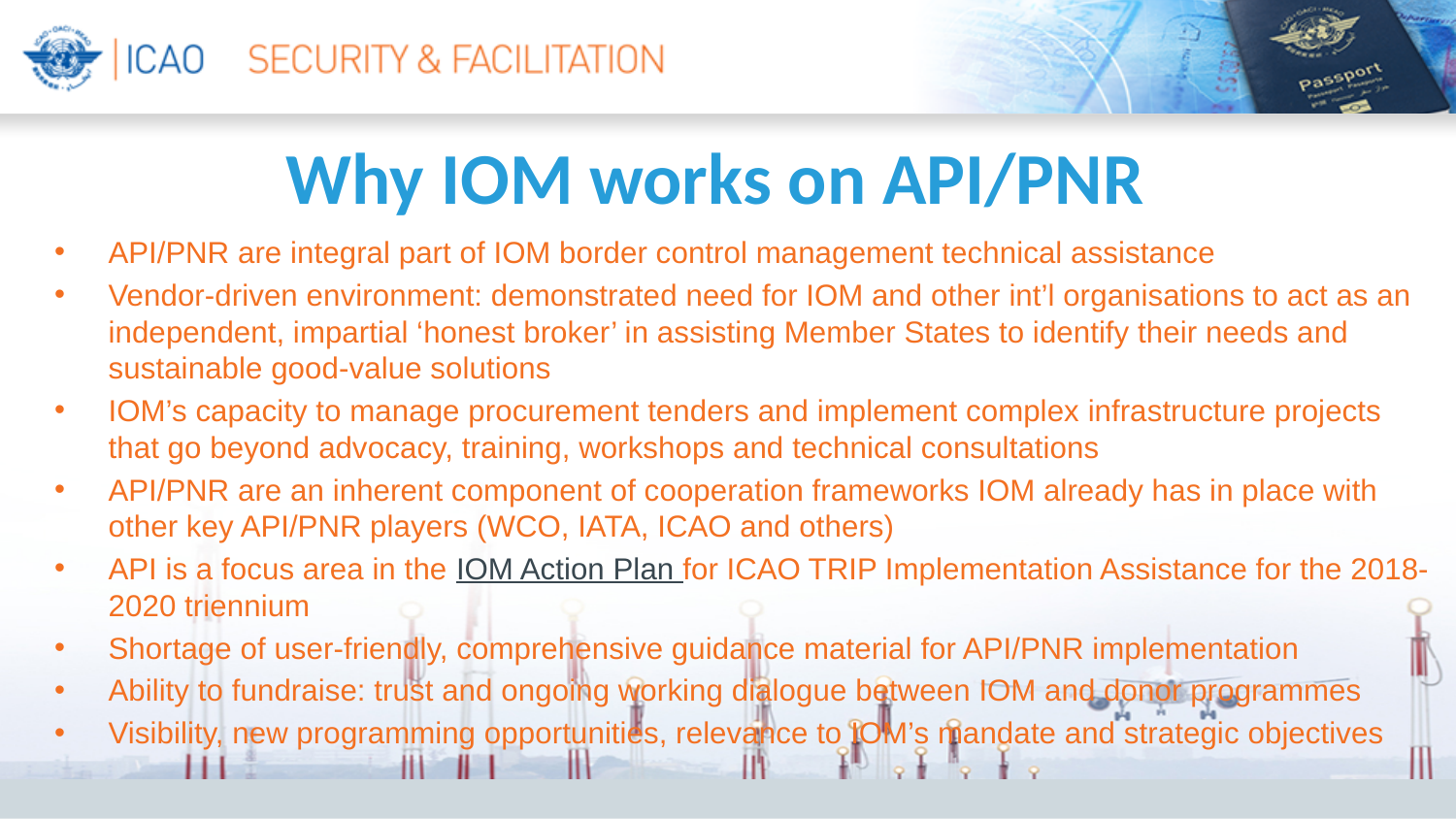

Why IOM works on API/PNR
API/PNR are integral part of IOM border control management technical assistance
Vendor-driven environment: demonstrated need for IOM and other int’l organisations to act as an independent, impartial ‘honest broker’ in assisting Member States to identify their needs and sustainable good-value solutions
IOM’s capacity to manage procurement tenders and implement complex infrastructure projects that go beyond advocacy, training, workshops and technical consultations
API/PNR are an inherent component of cooperation frameworks IOM already has in place with other key API/PNR players (WCO, IATA, ICAO and others)
API is a focus area in the IOM Action Plan for ICAO TRIP Implementation Assistance for the 2018-2020 triennium
Shortage of user-friendly, comprehensive guidance material for API/PNR implementation
Ability to fundraise: trust and ongoing working dialogue between IOM and donor programmes
Visibility, new programming opportunities, relevance to IOM’s mandate and strategic objectives